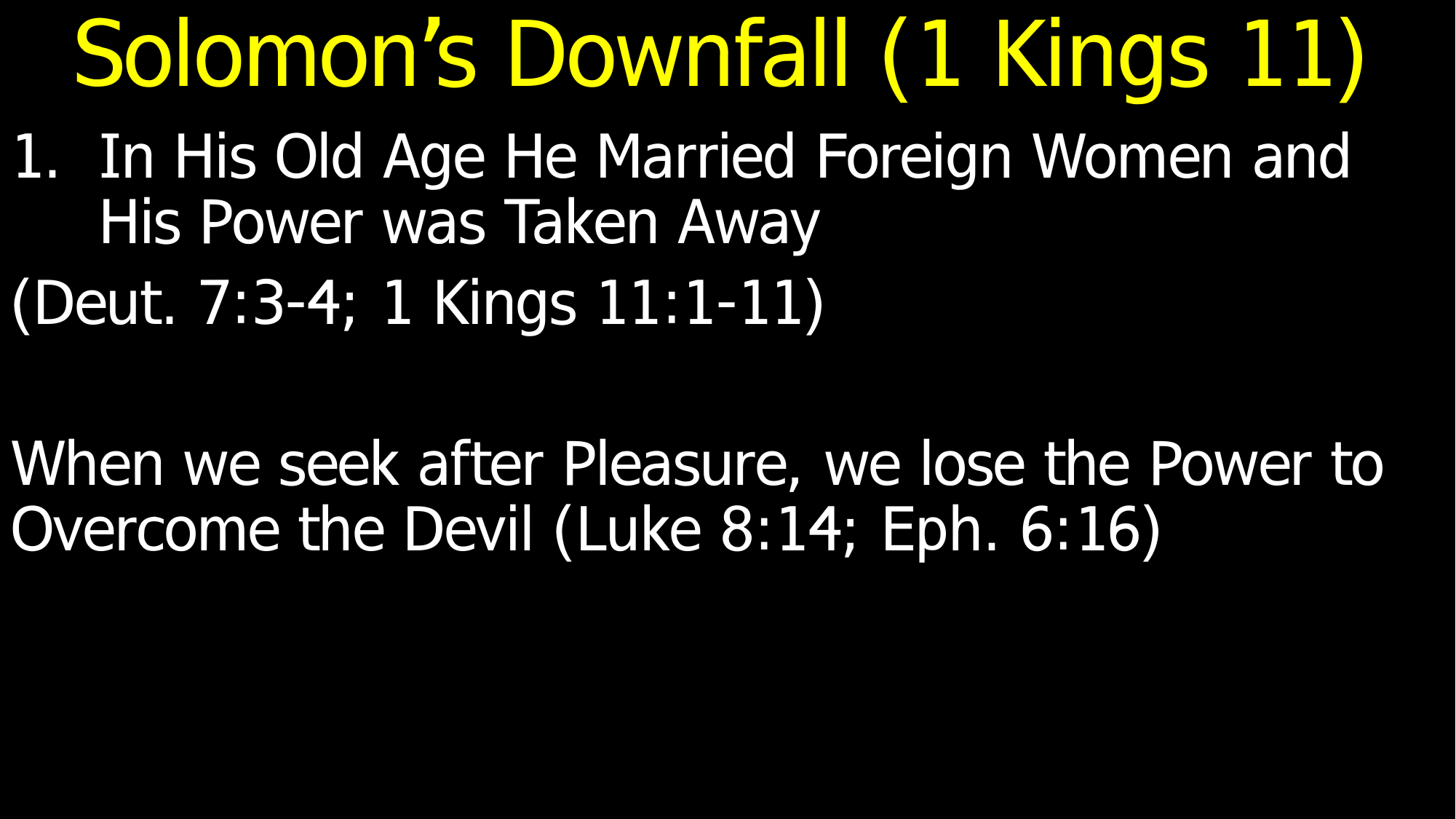

# Solomon’s Downfall (1 Kings 11)
In His Old Age He Married Foreign Women and His Power was Taken Away
(Deut. 7:3-4; 1 Kings 11:1-11)

When we seek after Pleasure, we lose the Power to Overcome the Devil (Luke 8:14; Eph. 6:16)